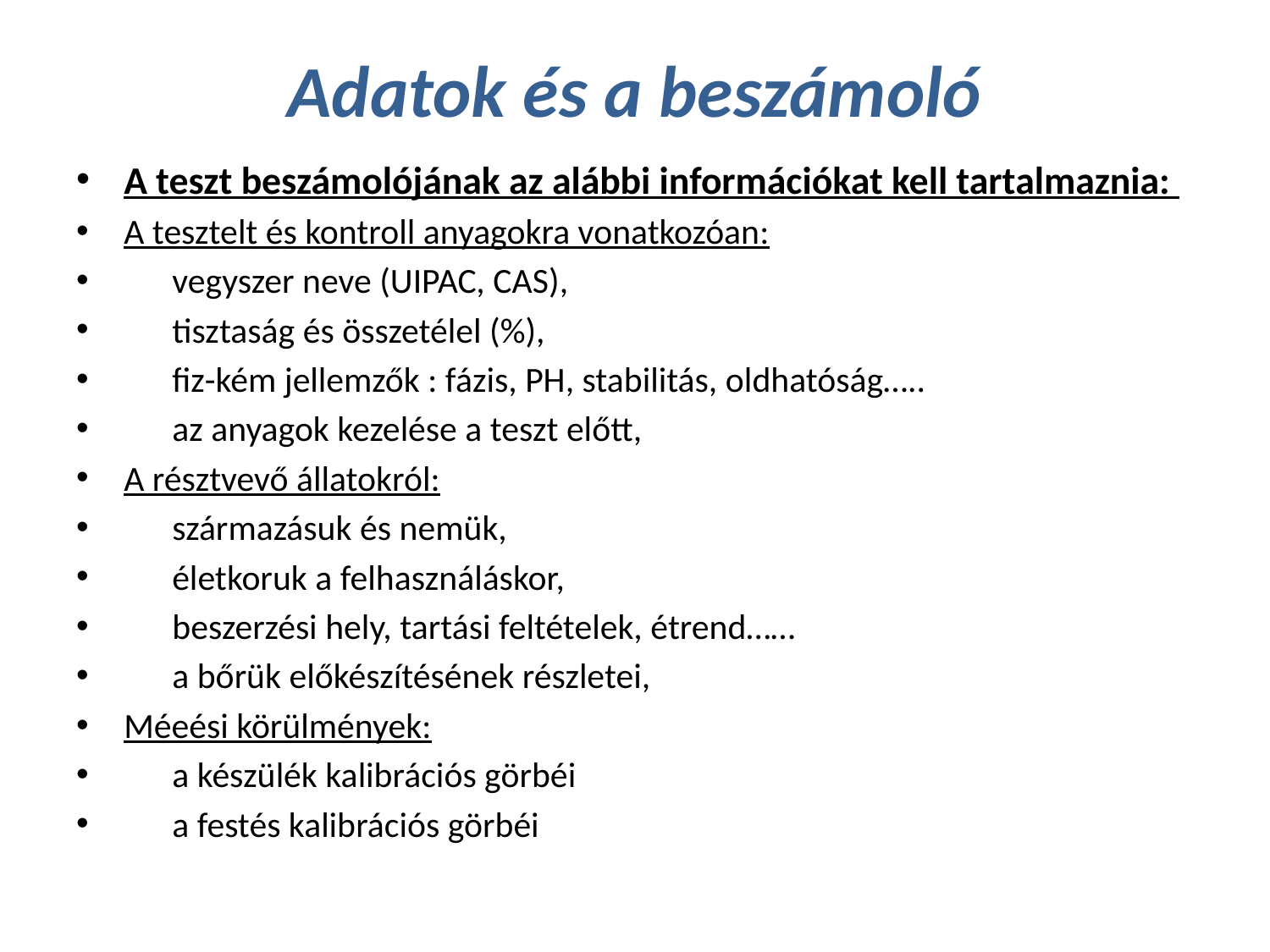

# Adatok és a beszámoló
A teszt beszámolójának az alábbi információkat kell tartalmaznia:
A tesztelt és kontroll anyagokra vonatkozóan:
      vegyszer neve (UIPAC, CAS),
      tisztaság és összetélel (%),
      fiz-kém jellemzők : fázis, PH, stabilitás, oldhatóság…..
      az anyagok kezelése a teszt előtt,
A résztvevő állatokról:
      származásuk és nemük,
      életkoruk a felhasználáskor,
      beszerzési hely, tartási feltételek, étrend……
      a bőrük előkészítésének részletei,
Méeési körülmények:
      a készülék kalibrációs görbéi
      a festés kalibrációs görbéi